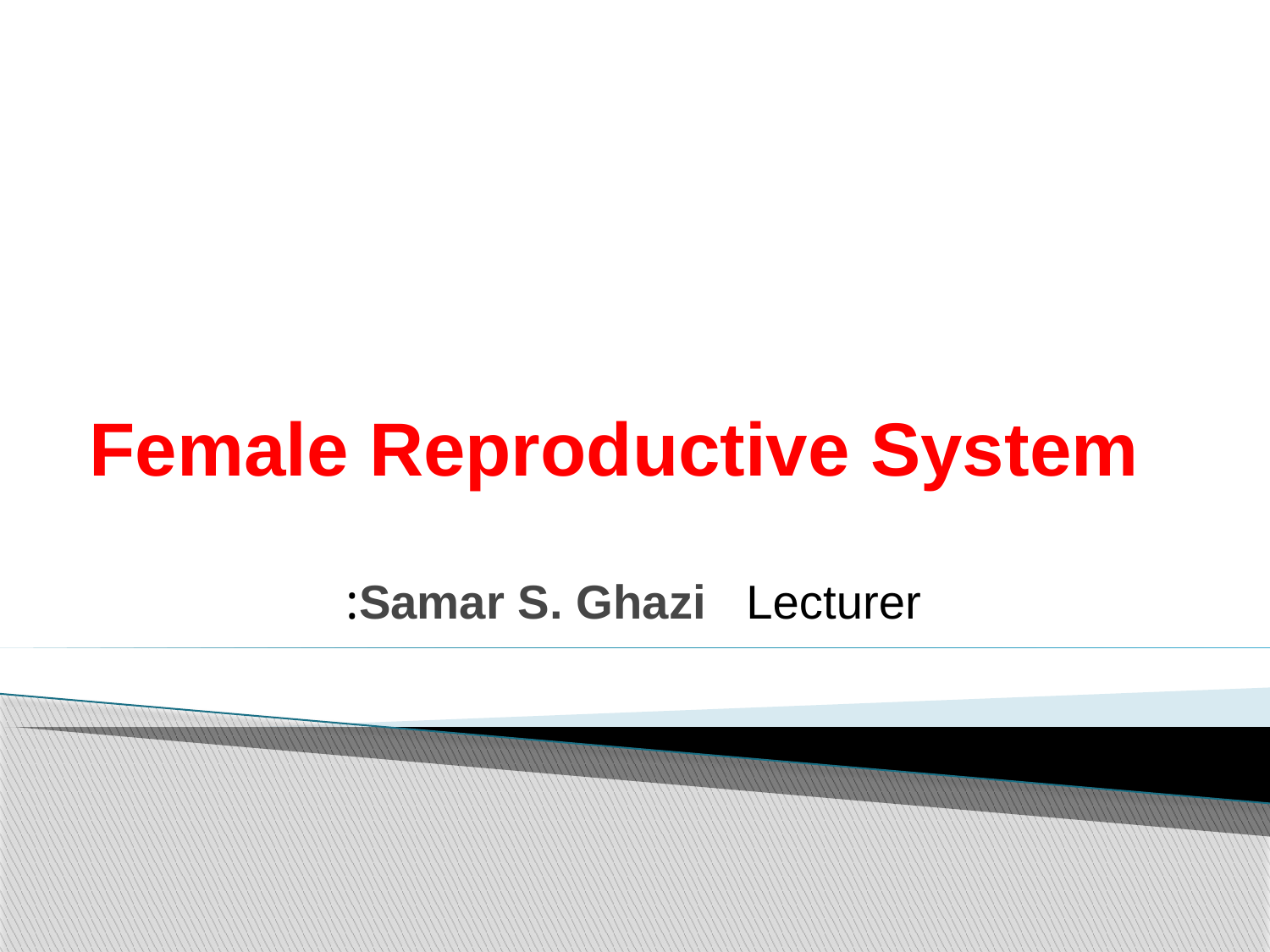

# Female Reproductive System

 Samar S. Ghazi   Lecturer: